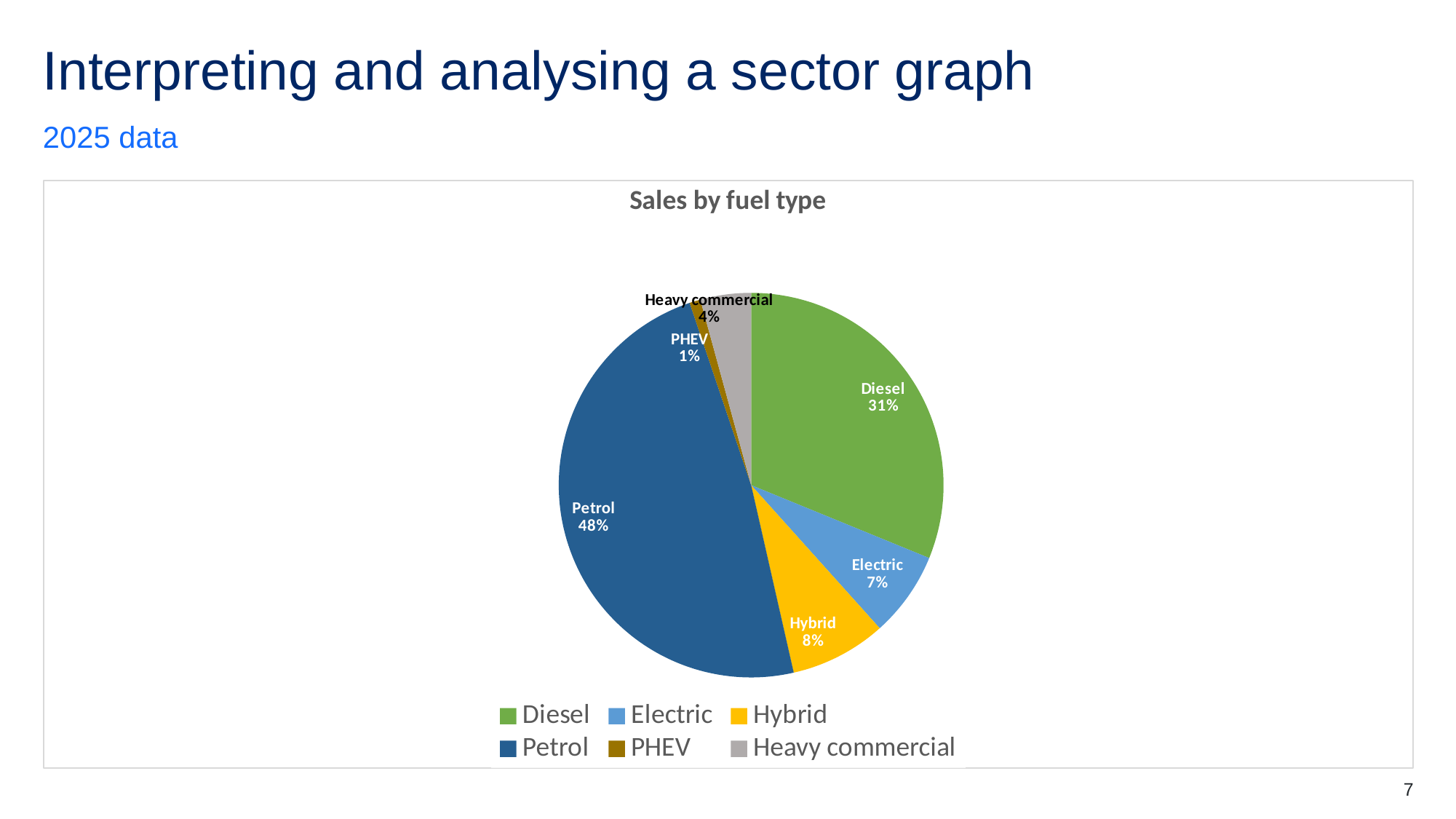

# Interpreting and analysing a sector graph
2025 data

### Chart: Sales by fuel type

| Category |  |
|---|---|
| Diesel | 379512.0 |
| Electric | 87217.0 |
| Hybrid | 98439.0 |
| Hydrogen | 6.0 |
| Petrol | 588622.0 |
| PHEV | 11212.0 |
| Heavy commercial | 51772.0 |
7